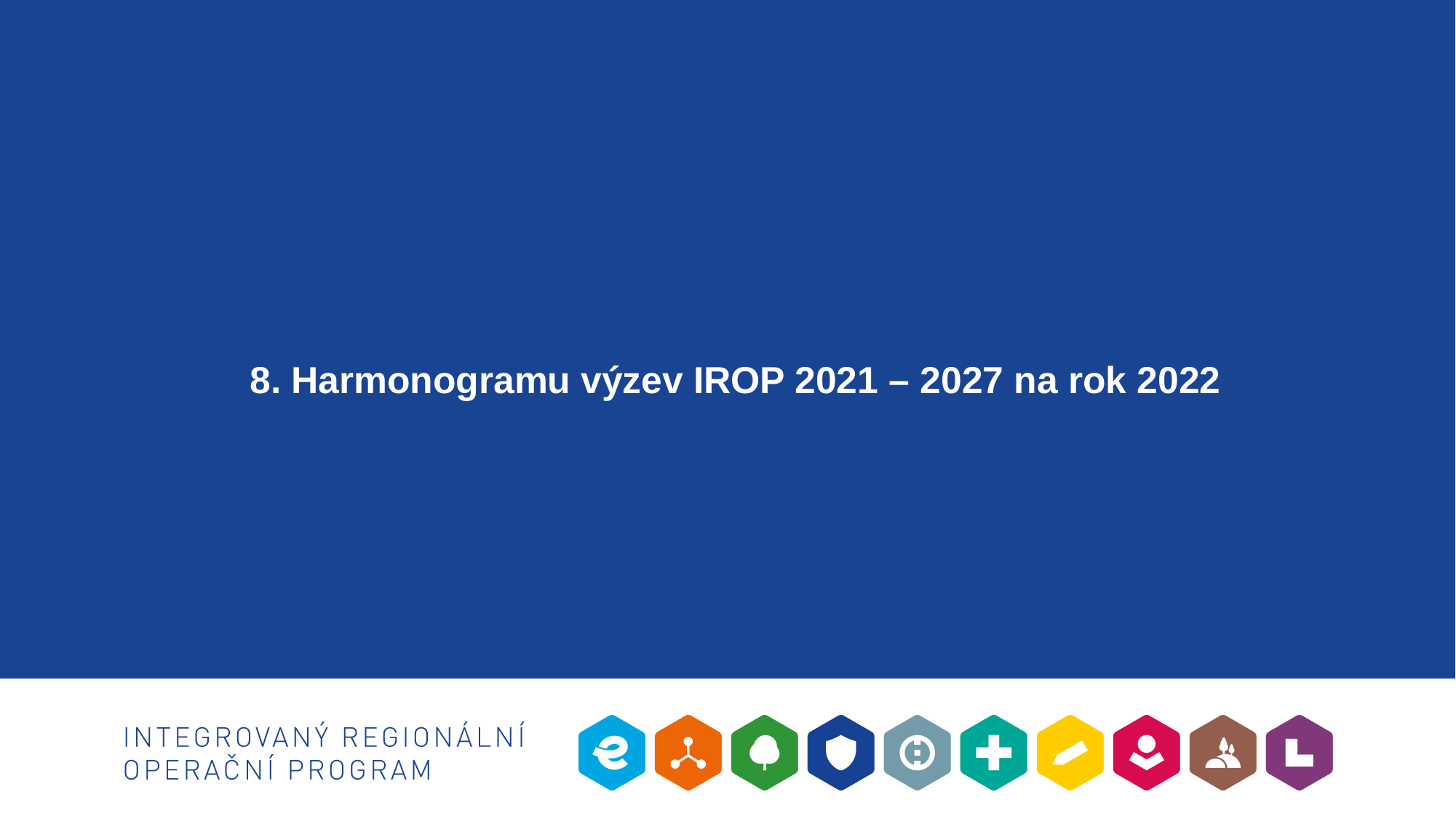

# 8. Harmonogramu výzev IROP 2021 – 2027 na rok 2022